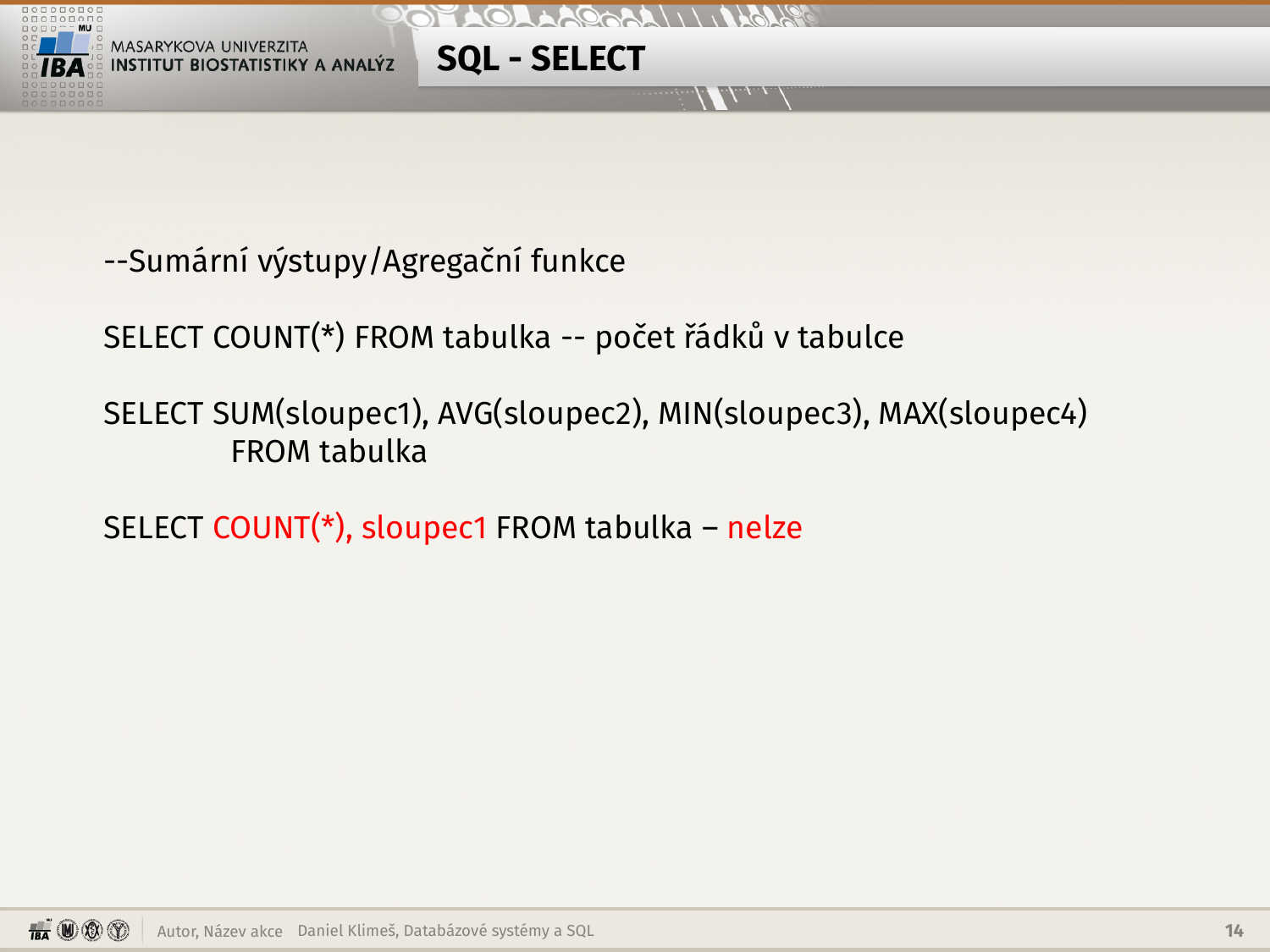

# SQL - SELECT

--Sumární výstupy/Agregační funkce

SELECT COUNT(*) FROM tabulka -- počet řádků v tabulce

SELECT SUM(sloupec1), AVG(sloupec2), MIN(sloupec3), MAX(sloupec4)
	FROM tabulka

SELECT COUNT(*), sloupec1 FROM tabulka – nelze

Daniel Klimeš, Databázové systémy a SQL
14